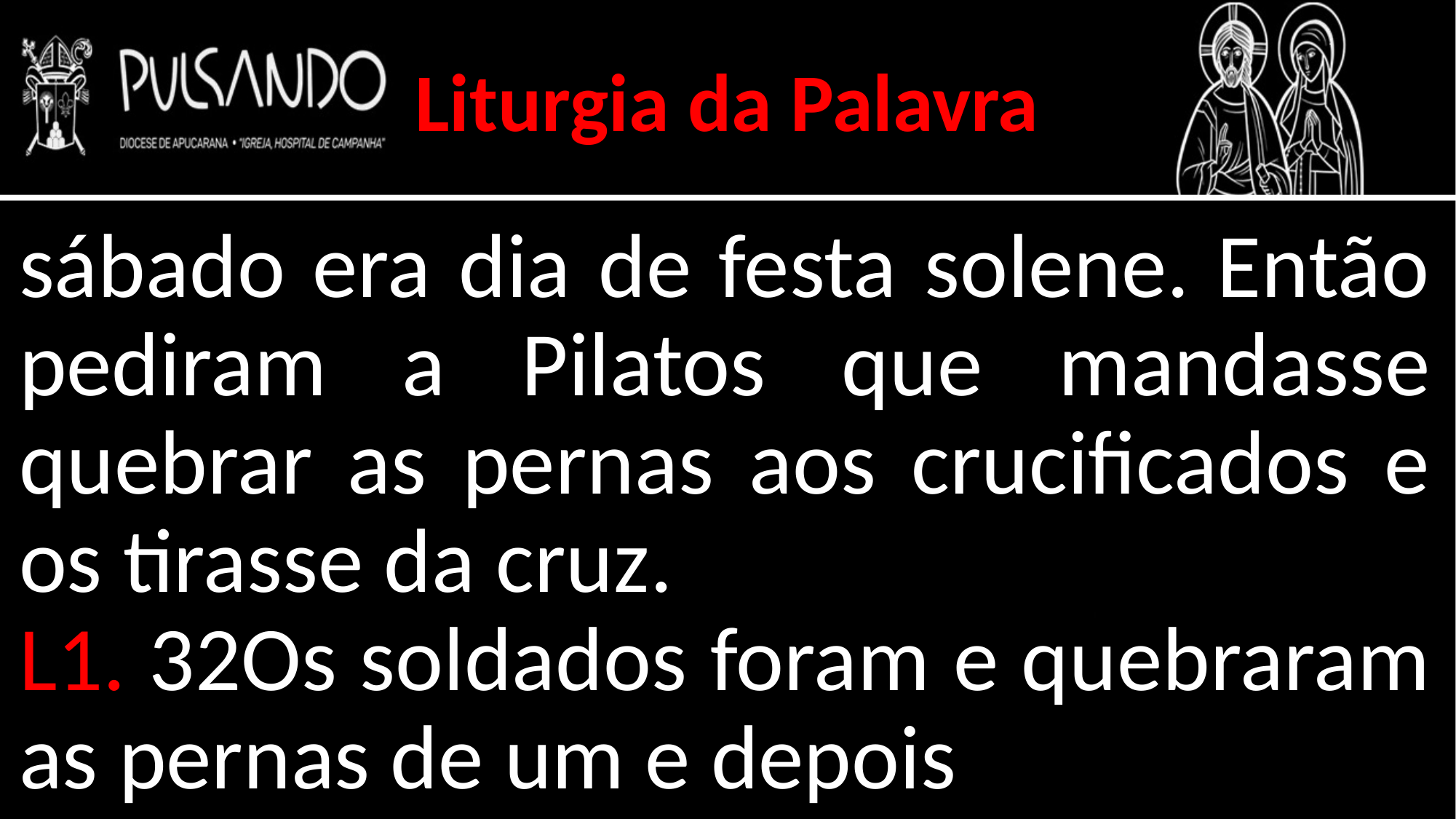

Liturgia da Palavra
sábado era dia de festa solene. Então pediram a Pilatos que mandasse quebrar as pernas aos crucificados e os tirasse da cruz.
L1. 32Os soldados foram e quebraram as pernas de um e depois